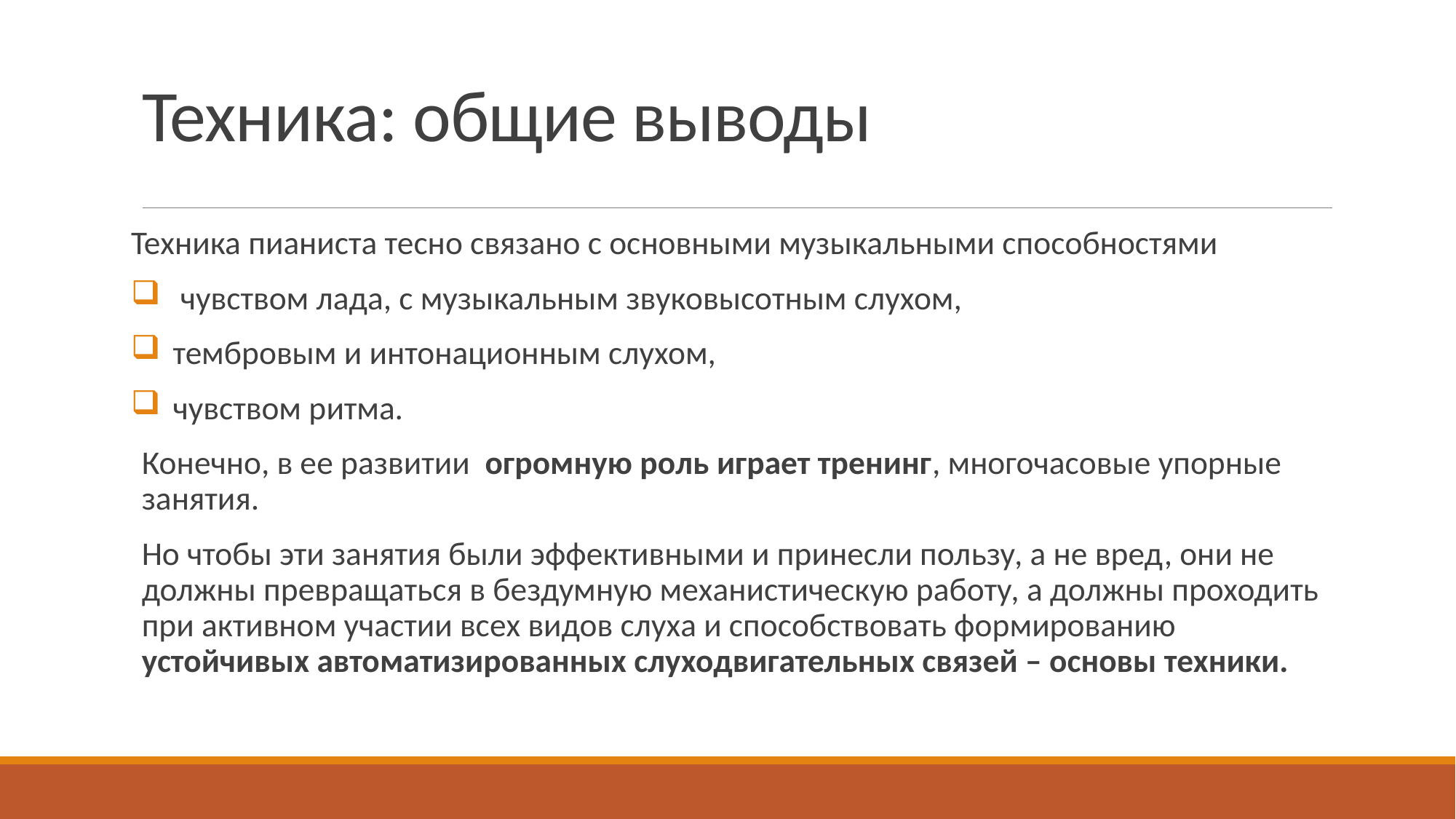

# Техника: общие выводы
Техника пианиста тесно связано с основными музыкальными способностями
   чувством лада, с музыкальным звуковысотным слухом,
  тембровым и интонационным слухом,
  чувством ритма.
	Конечно, в ее развитии  огромную роль играет тренинг, многочасовые упорные занятия.
Но чтобы эти занятия были эффективными и принесли пользу, а не вред, они не должны превращаться в бездумную механистическую работу, а должны проходить при активном участии всех видов слуха и способствовать формированию  устойчивых автоматизированных слуходвигательных связей – основы техники.